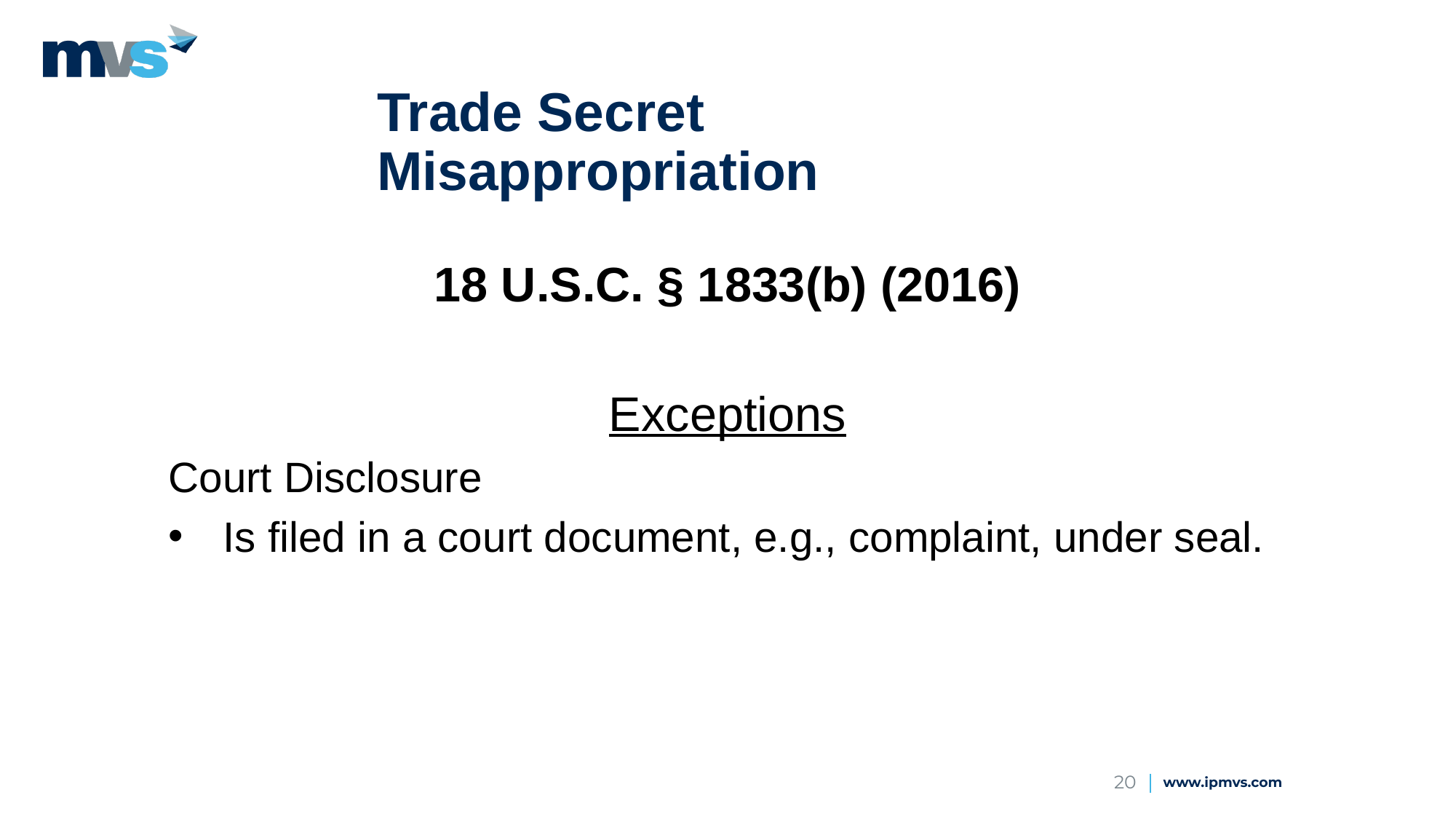

# Trade Secret Misappropriation
18 U.S.C. § 1833(b) (2016)
Exceptions
Court Disclosure
Is filed in a court document, e.g., complaint, under seal.